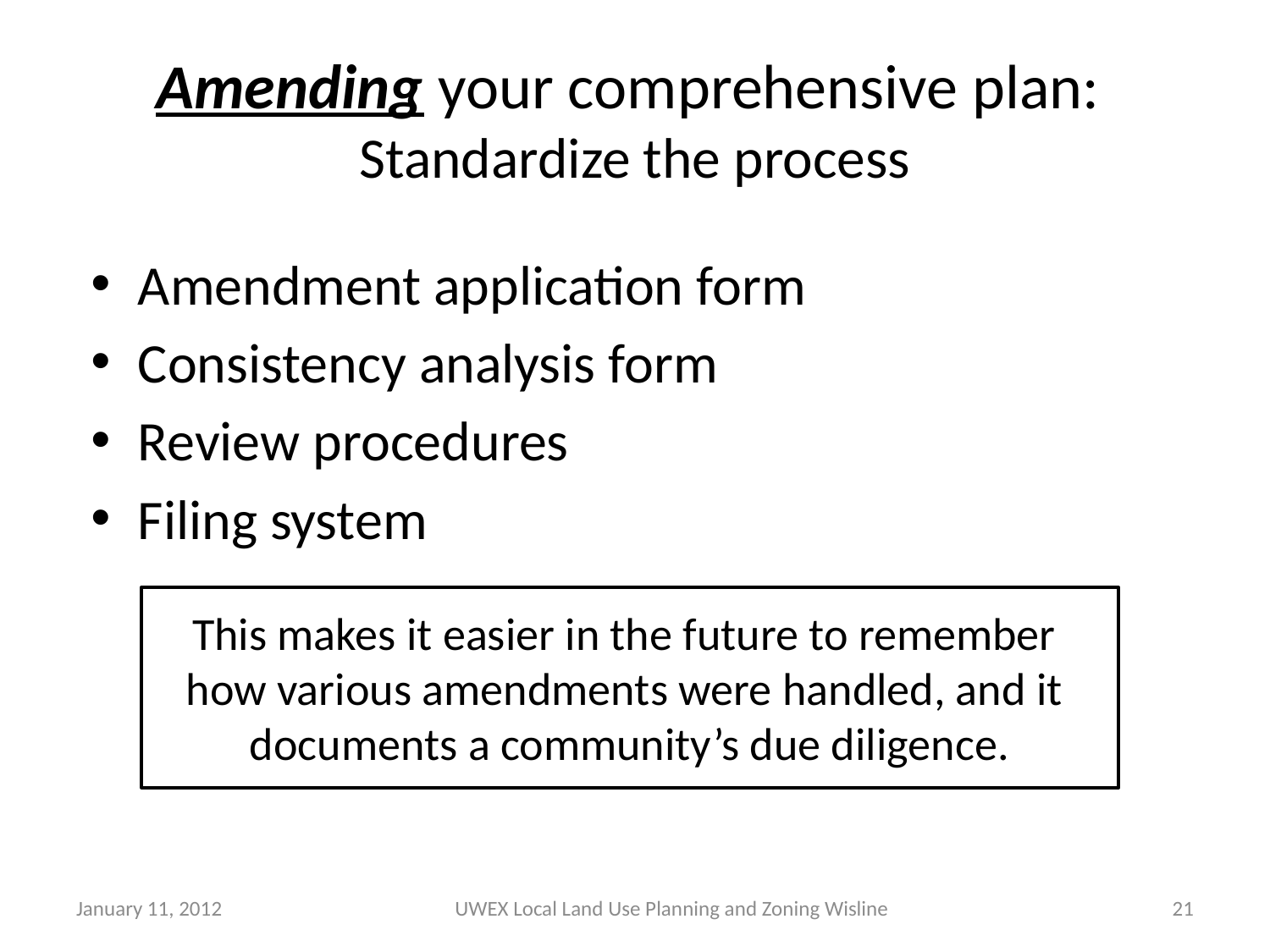

# Amending your comprehensive plan: Standardize the process
Amendment application form
Consistency analysis form
Review procedures
Filing system

This makes it easier in the future to remember
how various amendments were handled, and it
documents a community’s due diligence.

January 11, 2012
UWEX Local Land Use Planning and Zoning Wisline
21